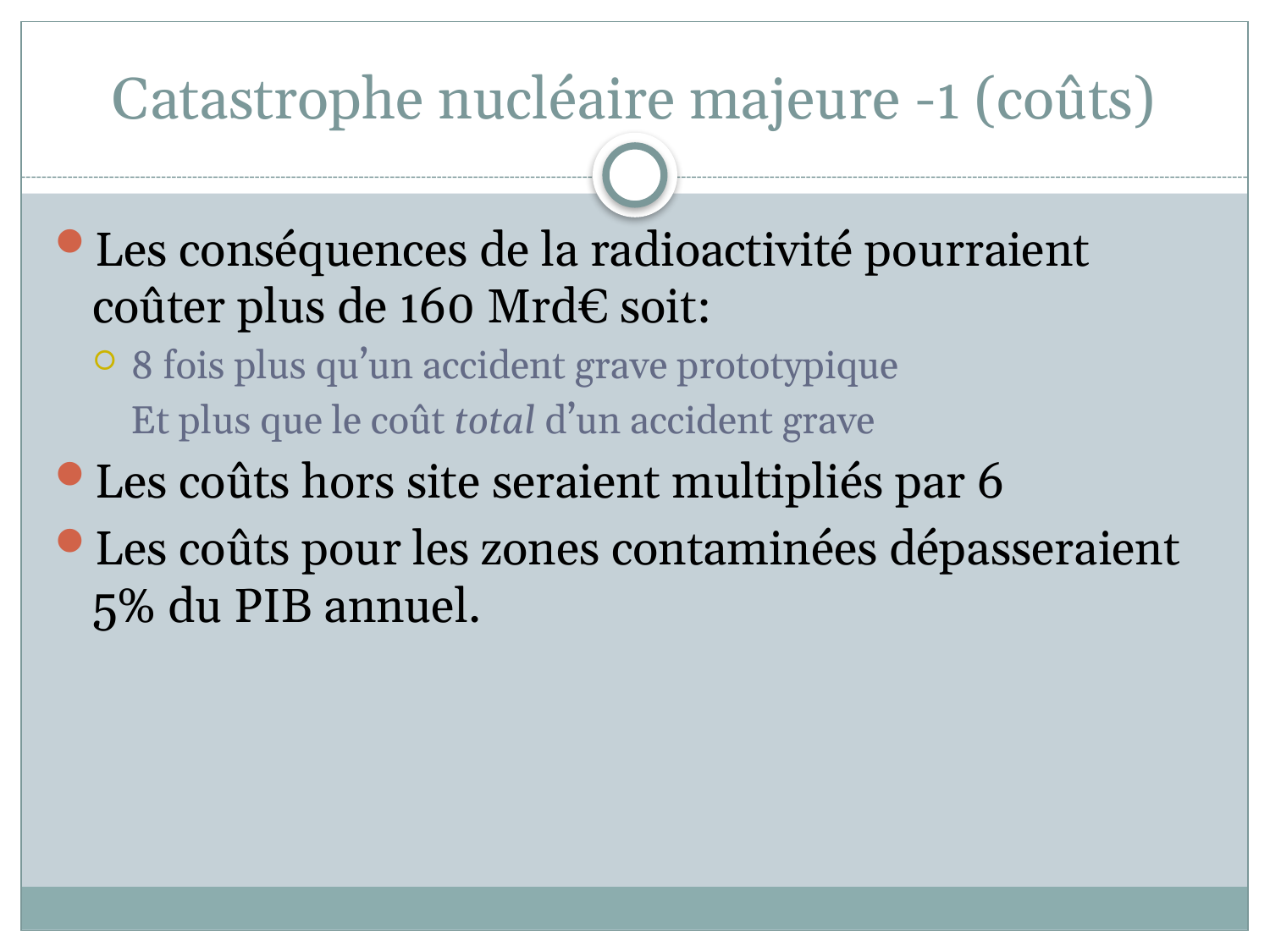

# Catastrophe nucléaire majeure -1 (coûts)
Les conséquences de la radioactivité pourraient coûter plus de 160 Mrd€ soit:
8 fois plus qu’un accident grave prototypique
	Et plus que le coût total d’un accident grave
Les coûts hors site seraient multipliés par 6
Les coûts pour les zones contaminées dépasseraient 5% du PIB annuel.